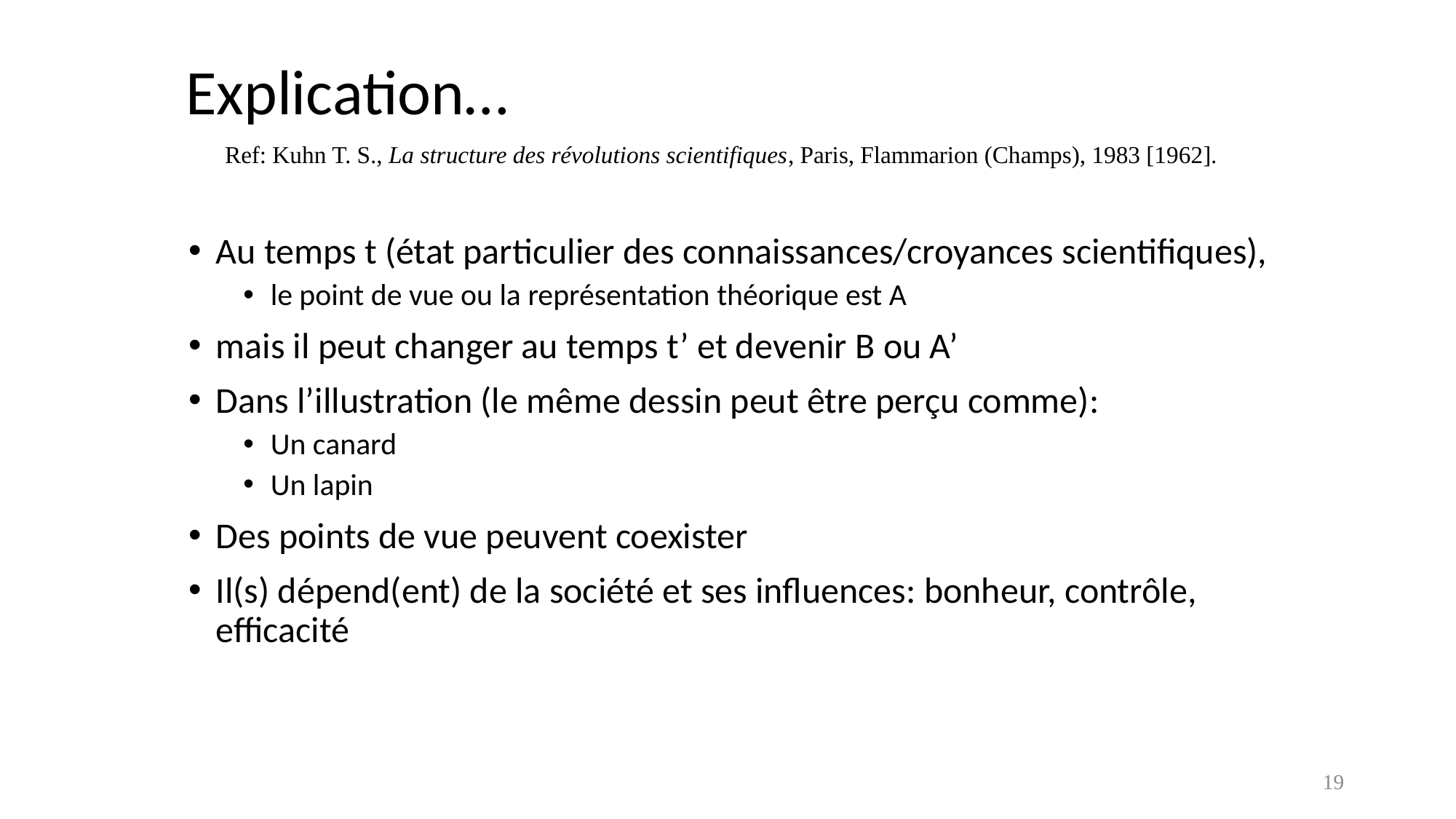

# Explication…
Ref: Kuhn T. S., La structure des révolutions scientifiques, Paris, Flammarion (Champs), 1983 [1962].
Au temps t (état particulier des connaissances/croyances scientifiques),
le point de vue ou la représentation théorique est A
mais il peut changer au temps t’ et devenir B ou A’
Dans l’illustration (le même dessin peut être perçu comme):
Un canard
Un lapin
Des points de vue peuvent coexister
Il(s) dépend(ent) de la société et ses influences: bonheur, contrôle, efficacité
19